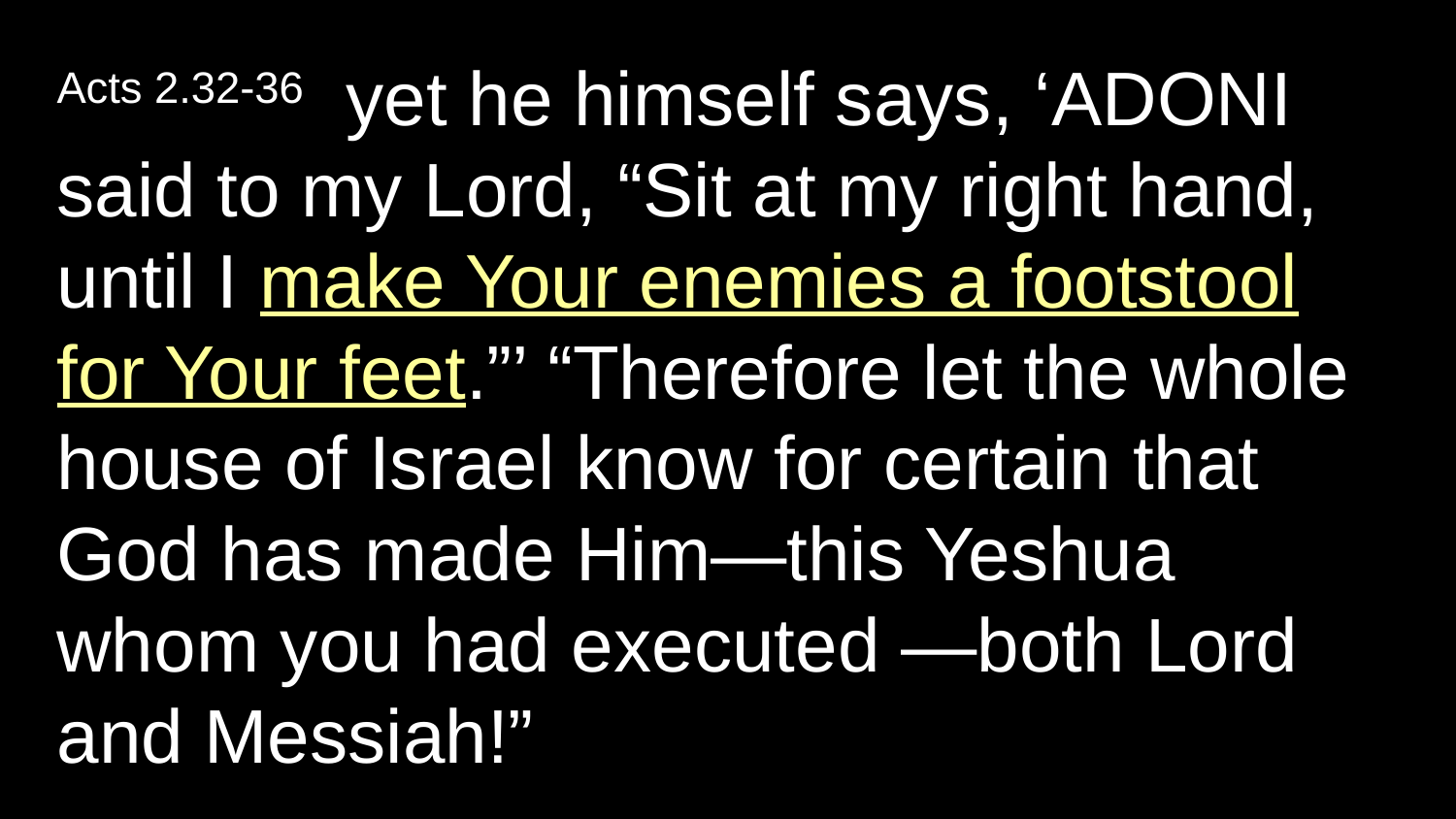

Acts 2.32-36  yet he himself says, ‘Adoni said to my Lord, “Sit at my right hand, until I make Your enemies a footstool for Your feet.”’ “Therefore let the whole house of Israel know for certain that God has made Him—this Yeshua whom you had executed —both Lord and Messiah!”